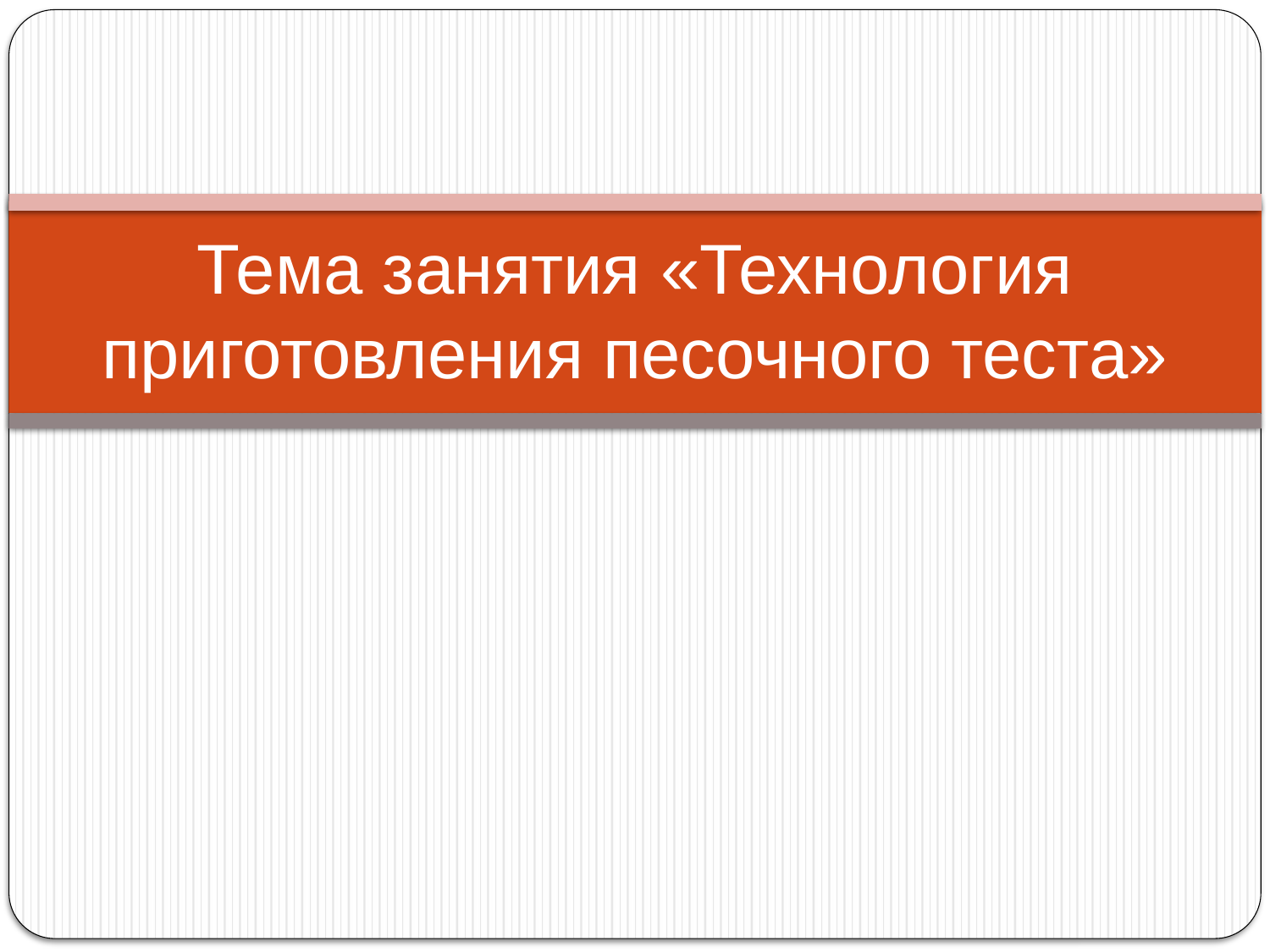

# Тема занятия «Технология приготовления песочного теста»